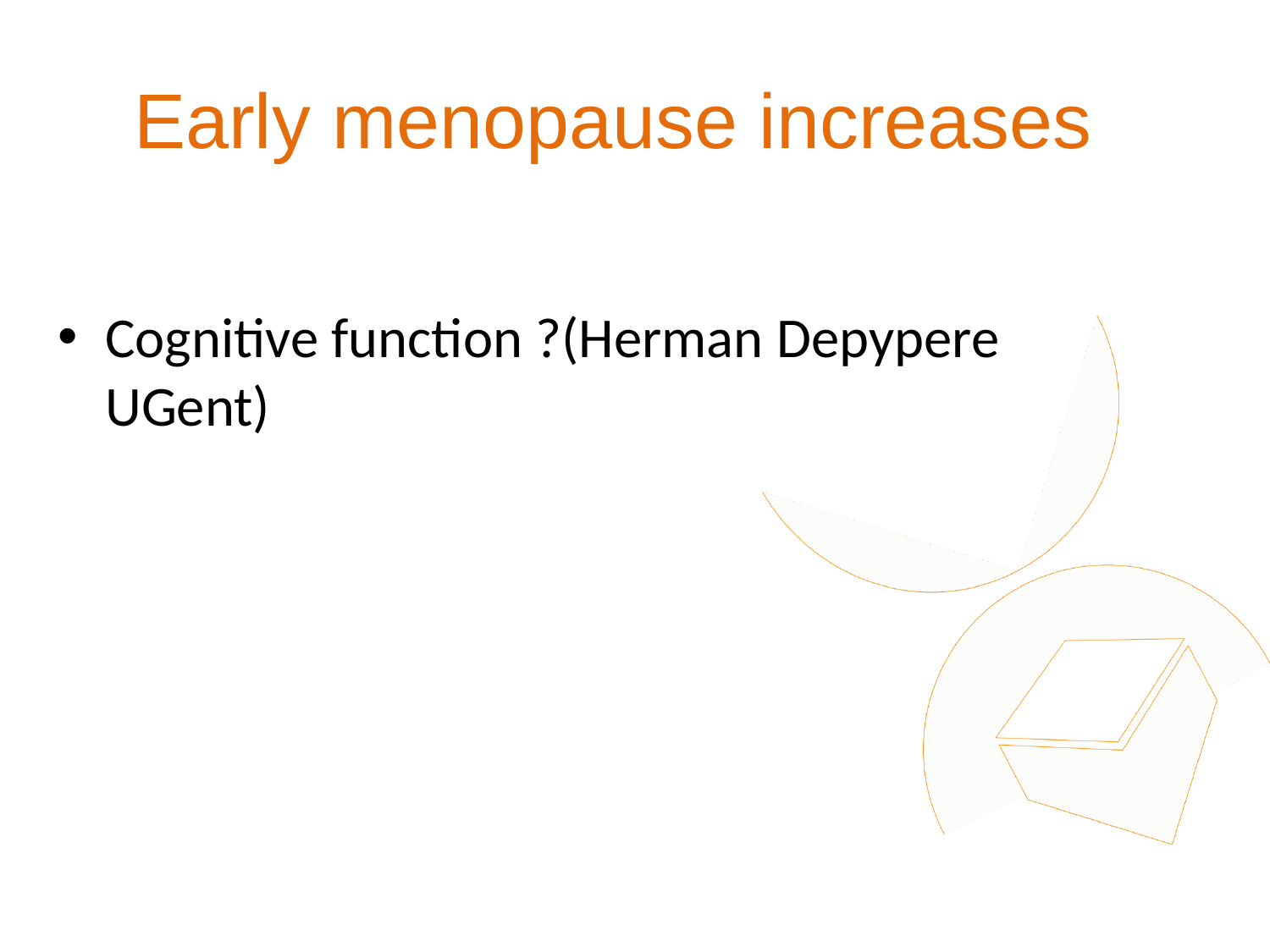

# Early menopause increases

Cognitive function ?(Herman Depypere UGent)